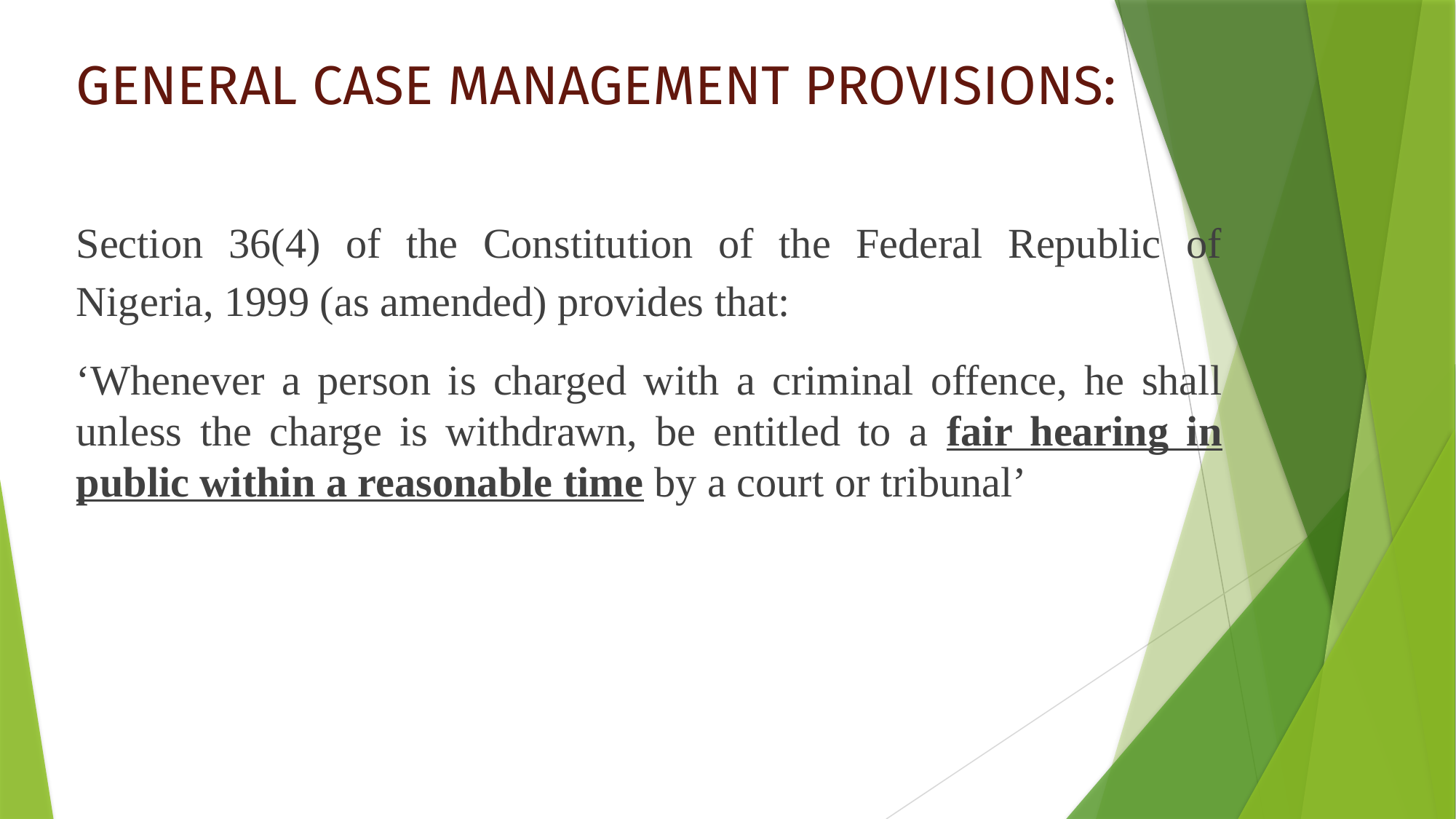

# GENERAL CASE MANAGEMENT PROVISIONS:
Section 36(4) of the Constitution of the Federal Republic of Nigeria, 1999 (as amended) provides that:
‘Whenever a person is charged with a criminal offence, he shall unless the charge is withdrawn, be entitled to a fair hearing in public within a reasonable time by a court or tribunal’